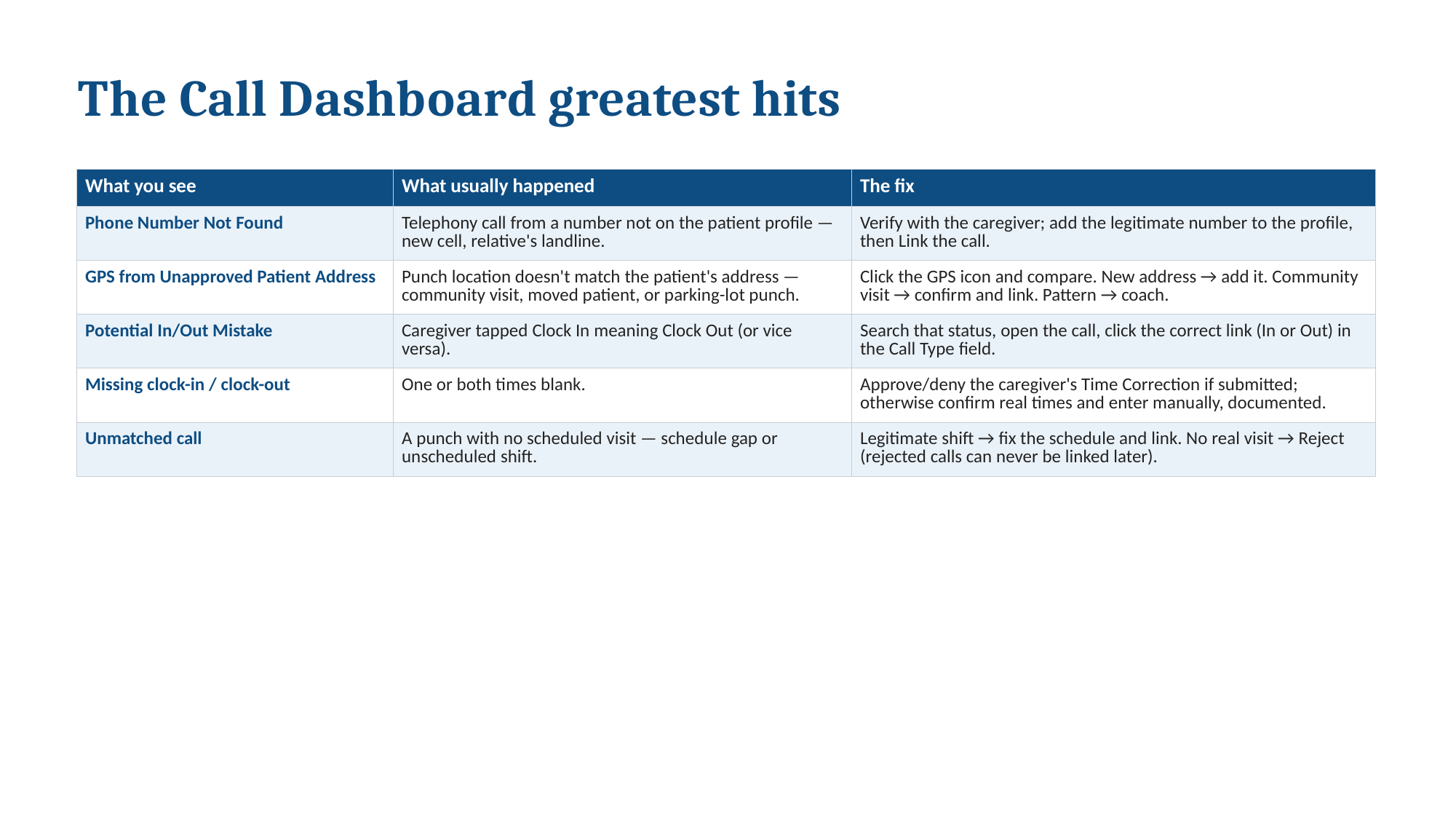

The Call Dashboard greatest hits
| What you see | What usually happened | The fix |
| --- | --- | --- |
| Phone Number Not Found | Telephony call from a number not on the patient profile — new cell, relative's landline. | Verify with the caregiver; add the legitimate number to the profile, then Link the call. |
| GPS from Unapproved Patient Address | Punch location doesn't match the patient's address — community visit, moved patient, or parking-lot punch. | Click the GPS icon and compare. New address → add it. Community visit → confirm and link. Pattern → coach. |
| Potential In/Out Mistake | Caregiver tapped Clock In meaning Clock Out (or vice versa). | Search that status, open the call, click the correct link (In or Out) in the Call Type field. |
| Missing clock-in / clock-out | One or both times blank. | Approve/deny the caregiver's Time Correction if submitted; otherwise confirm real times and enter manually, documented. |
| Unmatched call | A punch with no scheduled visit — schedule gap or unscheduled shift. | Legitimate shift → fix the schedule and link. No real visit → Reject (rejected calls can never be linked later). |